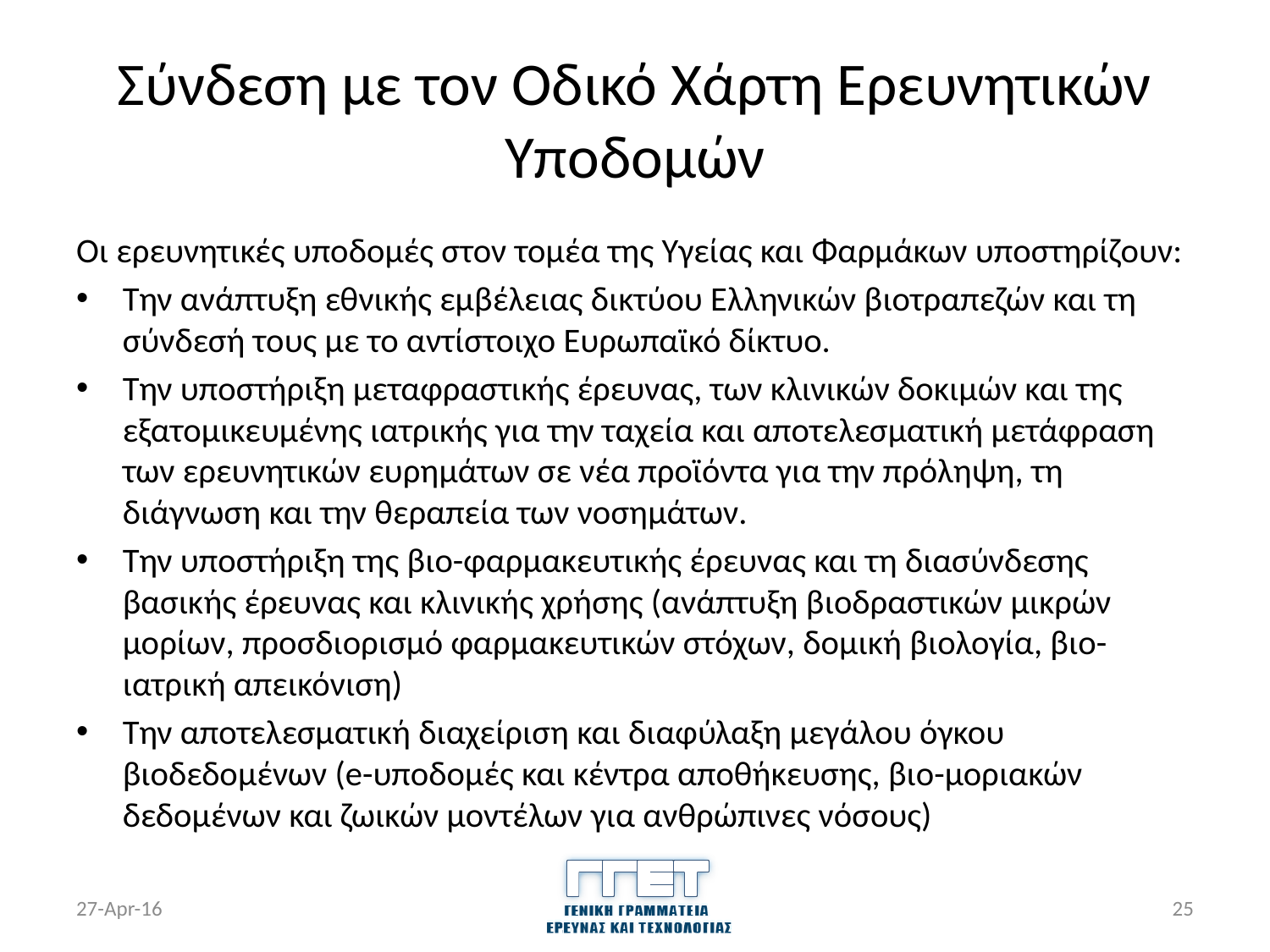

# Σύνδεση με τον Οδικό Χάρτη Ερευνητικών Υποδομών
Οι ερευνητικές υποδομές στον τομέα της Υγείας και Φαρμάκων υποστηρίζουν:
Την ανάπτυξη εθνικής εμβέλειας δικτύου Ελληνικών βιοτραπεζών και τη σύνδεσή τους με το αντίστοιχο Ευρωπαϊκό δίκτυο.
Την υποστήριξη μεταφραστικής έρευνας, των κλινικών δοκιμών και της εξατομικευμένης ιατρικής για την ταχεία και αποτελεσματική μετάφραση των ερευνητικών ευρημάτων σε νέα προϊόντα για την πρόληψη, τη διάγνωση και την θεραπεία των νοσημάτων.
Την υποστήριξη της βιο-φαρμακευτικής έρευνας και τη διασύνδεσης βασικής έρευνας και κλινικής χρήσης (ανάπτυξη βιοδραστικών μικρών μορίων, προσδιορισμό φαρμακευτικών στόχων, δομική βιολογία, βιο-ιατρική απεικόνιση)
Την αποτελεσματική διαχείριση και διαφύλαξη μεγάλου όγκου βιοδεδομένων (e-υποδομές και κέντρα αποθήκευσης, βιο-μοριακών δεδομένων και ζωικών μοντέλων για ανθρώπινες νόσους)
27-Apr-16
25